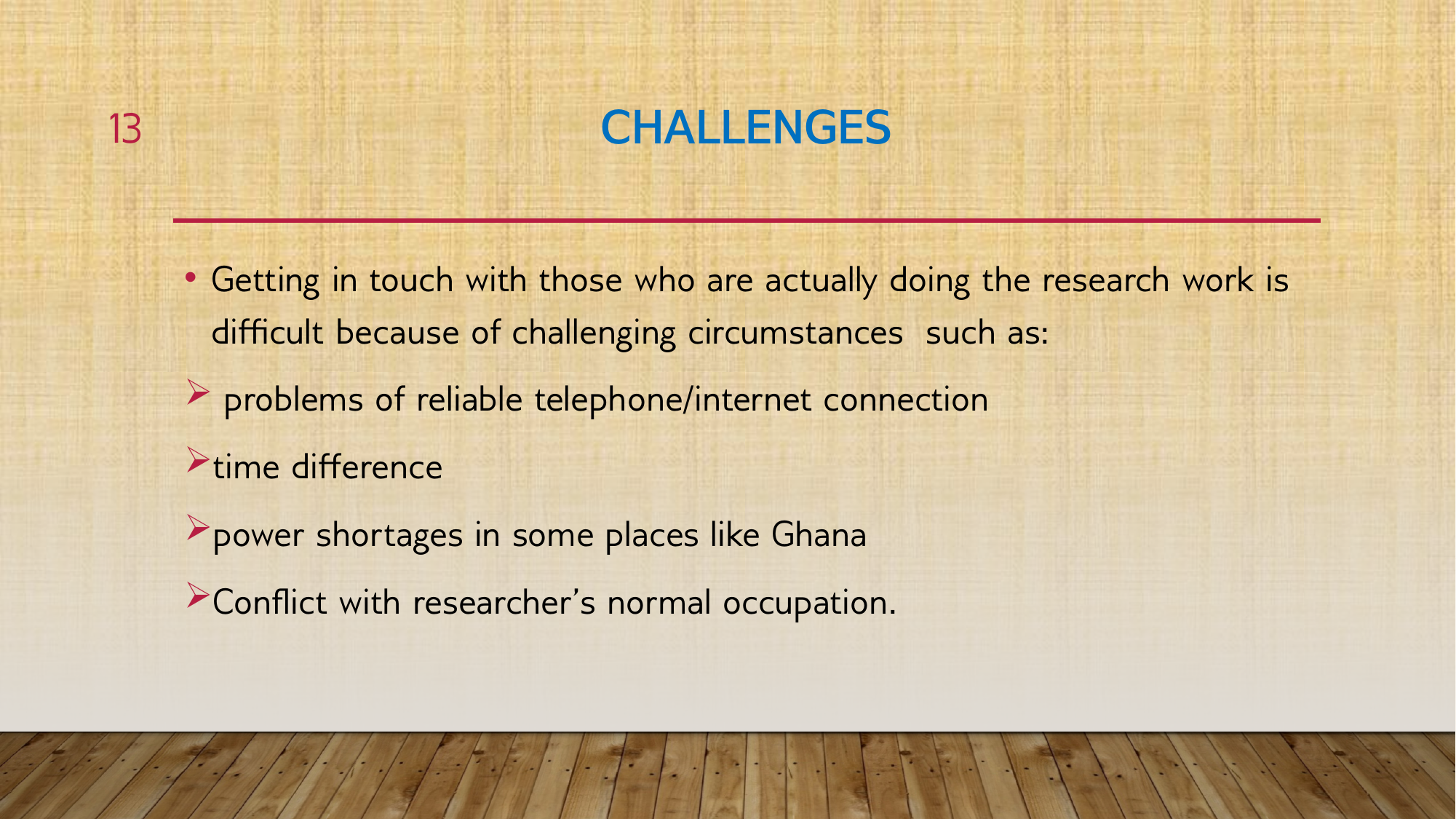

13
# CHALLENGES
Getting in touch with those who are actually doing the research work is difficult because of challenging circumstances  such as:
 problems of reliable telephone/internet connection
time difference
power shortages in some places like Ghana
Conflict with researcher’s normal occupation.